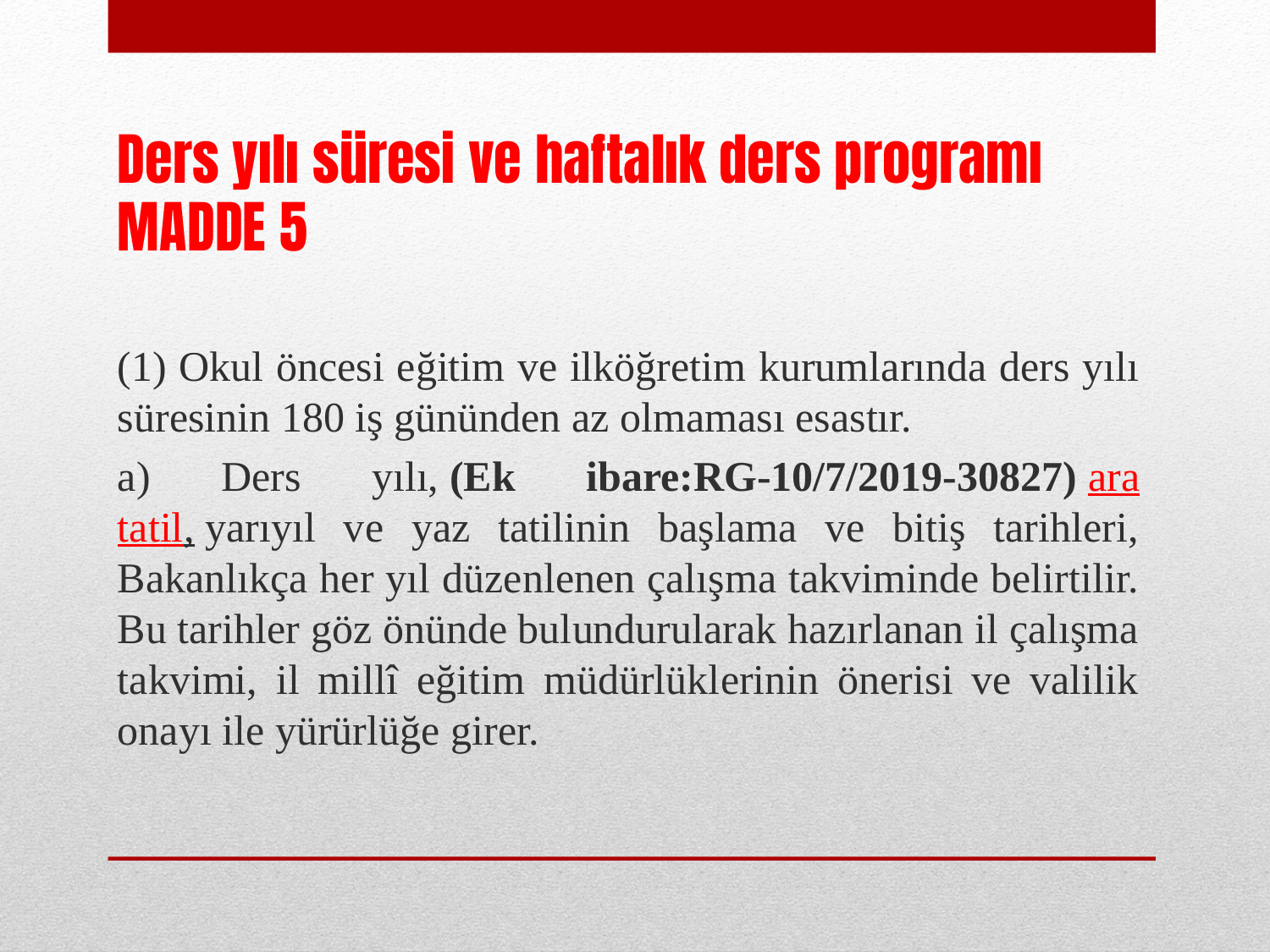

# Ders yılı süresi ve haftalık ders programı MADDE 5
(1) Okul öncesi eğitim ve ilköğretim kurumlarında ders yılı süresinin 180 iş gününden az olmaması esastır.
a) Ders yılı, (Ek ibare:RG-10/7/2019-30827) ara tatil, yarıyıl ve yaz tatilinin başlama ve bitiş tarihleri, Bakanlıkça her yıl düzenlenen çalışma takviminde belirtilir. Bu tarihler göz önünde bulundurularak hazırlanan il çalışma takvimi, il millî eğitim müdürlüklerinin önerisi ve valilik onayı ile yürürlüğe girer.